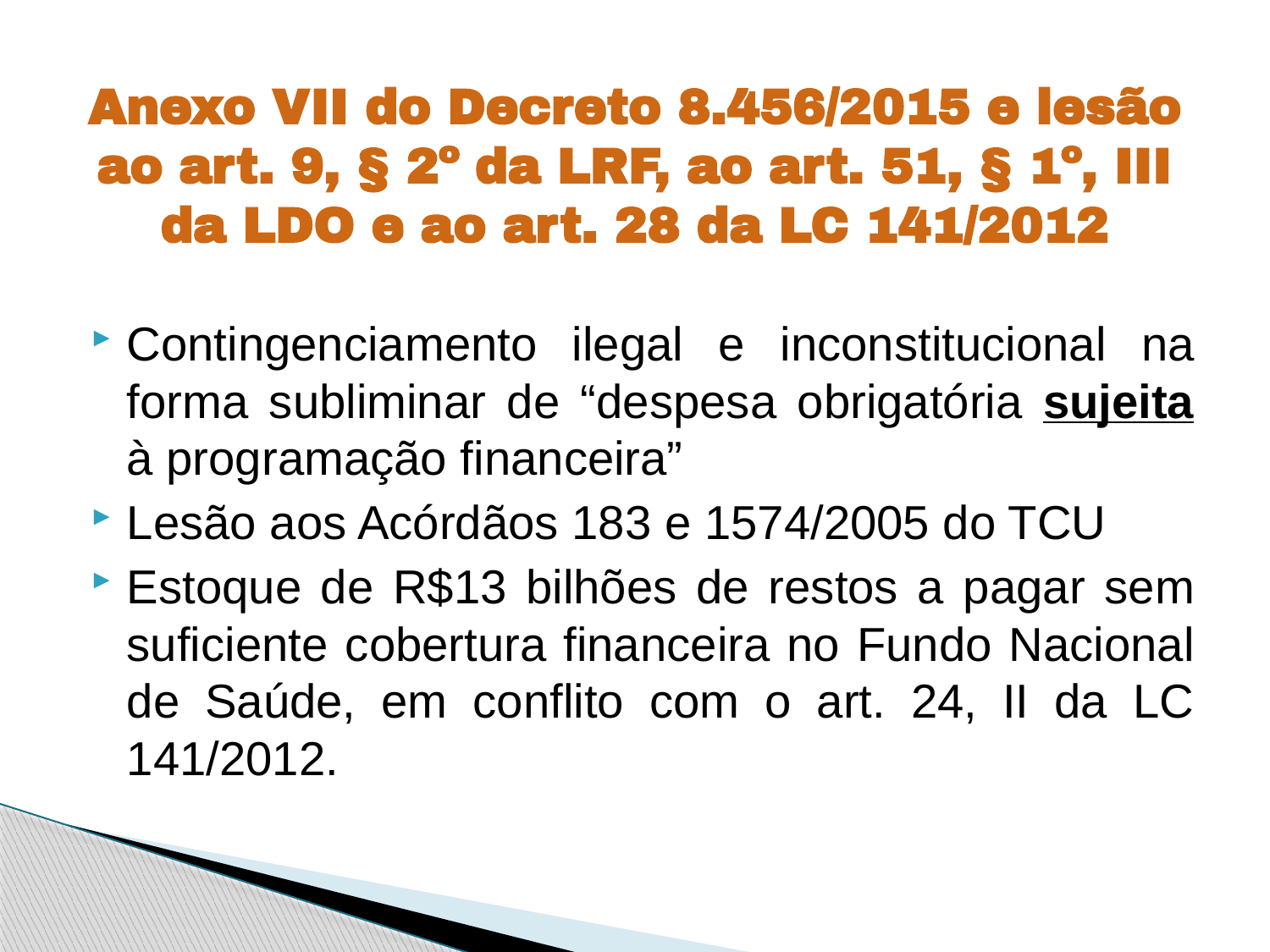

# Anexo VII do Decreto 8.456/2015 e lesão ao art. 9, § 2º da LRF, ao art. 51, § 1º, III da LDO e ao art. 28 da LC 141/2012
Contingenciamento ilegal e inconstitucional na forma subliminar de “despesa obrigatória sujeita à programação financeira”
Lesão aos Acórdãos 183 e 1574/2005 do TCU
Estoque de R$13 bilhões de restos a pagar sem suficiente cobertura financeira no Fundo Nacional de Saúde, em conflito com o art. 24, II da LC 141/2012.